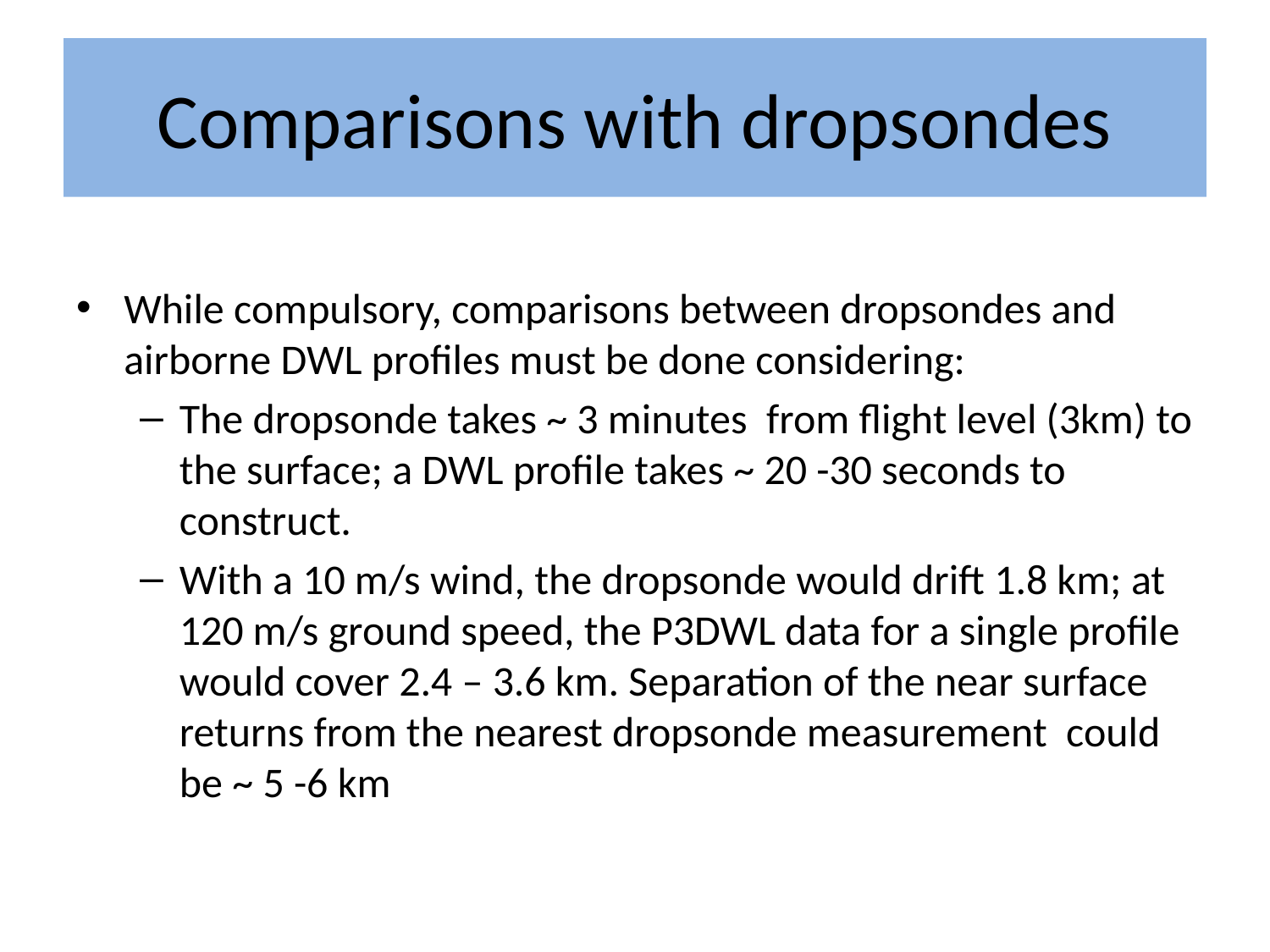

# Comparisons with dropsondes
While compulsory, comparisons between dropsondes and airborne DWL profiles must be done considering:
The dropsonde takes ~ 3 minutes  from flight level (3km) to the surface; a DWL profile takes ~ 20 -30 seconds to construct.
With a 10 m/s wind, the dropsonde would drift 1.8 km; at 120 m/s ground speed, the P3DWL data for a single profile would cover 2.4 – 3.6 km. Separation of the near surface returns from the nearest dropsonde measurement  could be ~ 5 -6 km